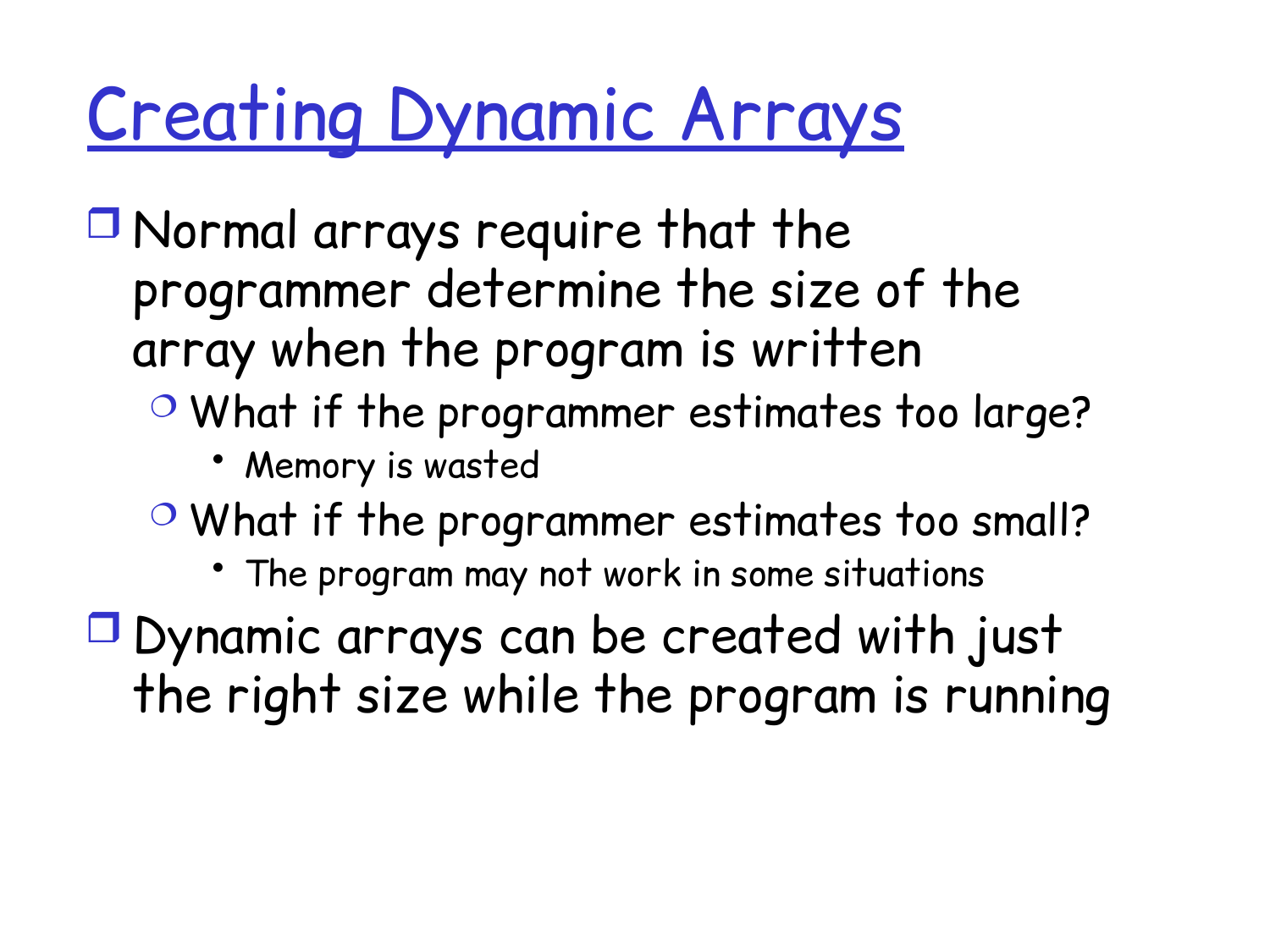

# Creating Dynamic Arrays
Normal arrays require that the programmer determine the size of the array when the program is written
What if the programmer estimates too large?
Memory is wasted
What if the programmer estimates too small?
The program may not work in some situations
Dynamic arrays can be created with just the right size while the program is running